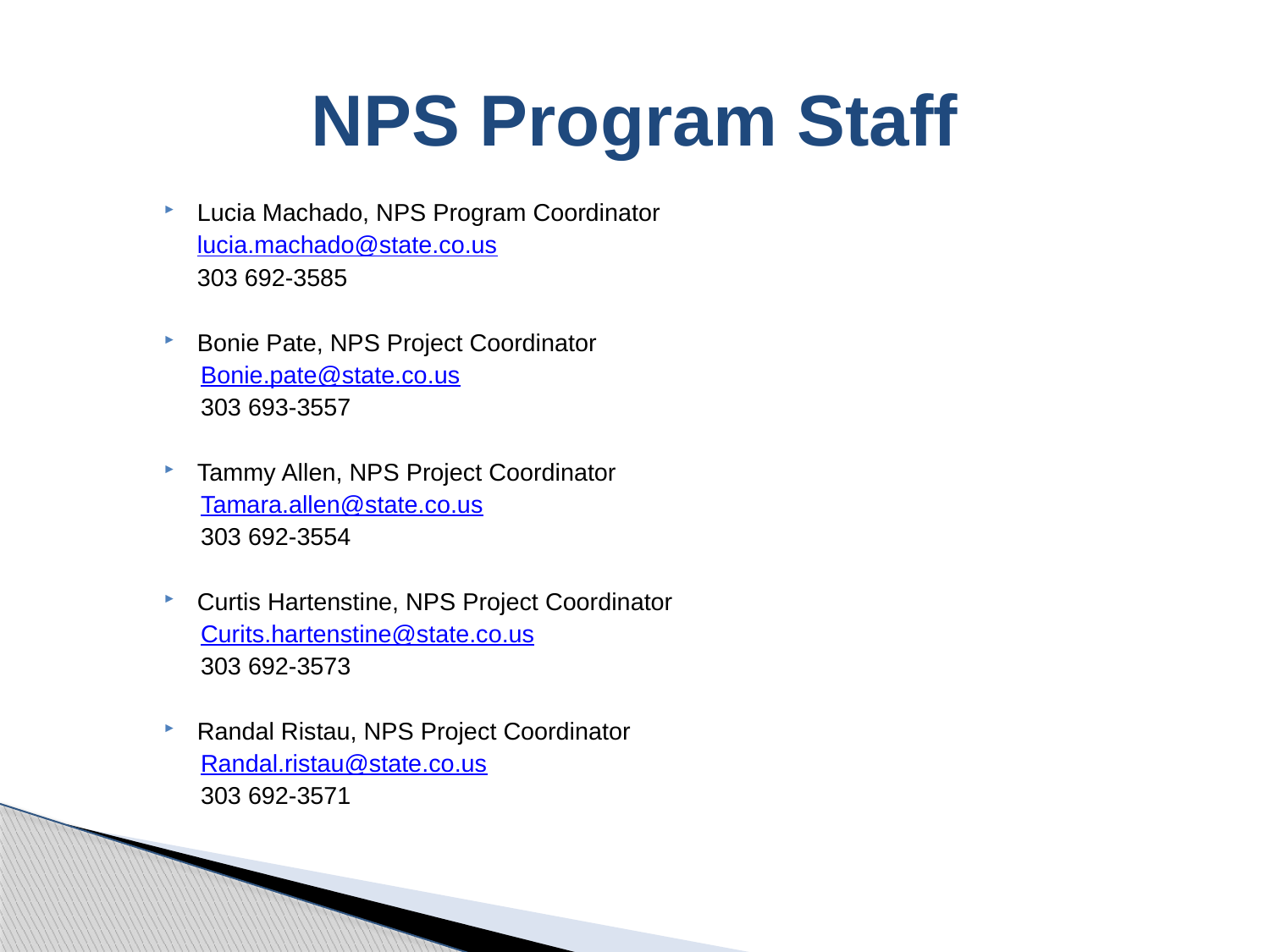

# NPS Program Staff
Lucia Machado, NPS Program Coordinator
	lucia.machado@state.co.us
	303 692-3585

Bonie Pate, NPS Project Coordinator
Bonie.pate@state.co.us
303 693-3557

Tammy Allen, NPS Project Coordinator
Tamara.allen@state.co.us
303 692-3554

Curtis Hartenstine, NPS Project Coordinator
Curits.hartenstine@state.co.us
303 692-3573

Randal Ristau, NPS Project Coordinator
Randal.ristau@state.co.us
303 692-3571